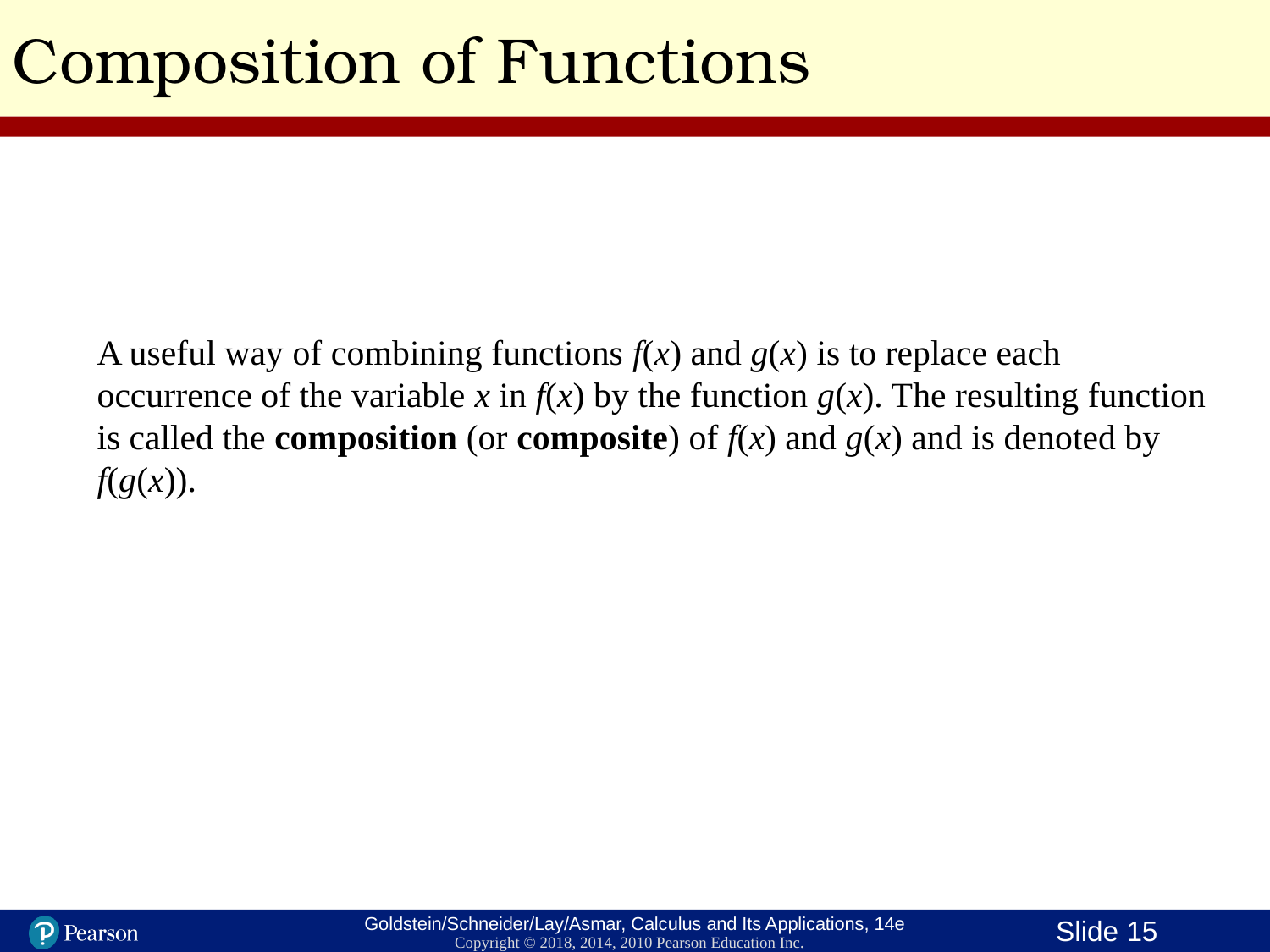

Composition of Functions

A useful way of combining functions f(x) and g(x) is to replace each occurrence of the variable x in f(x) by the function g(x). The resulting function is called the composition (or composite) of f(x) and g(x) and is denoted by f(g(x)).